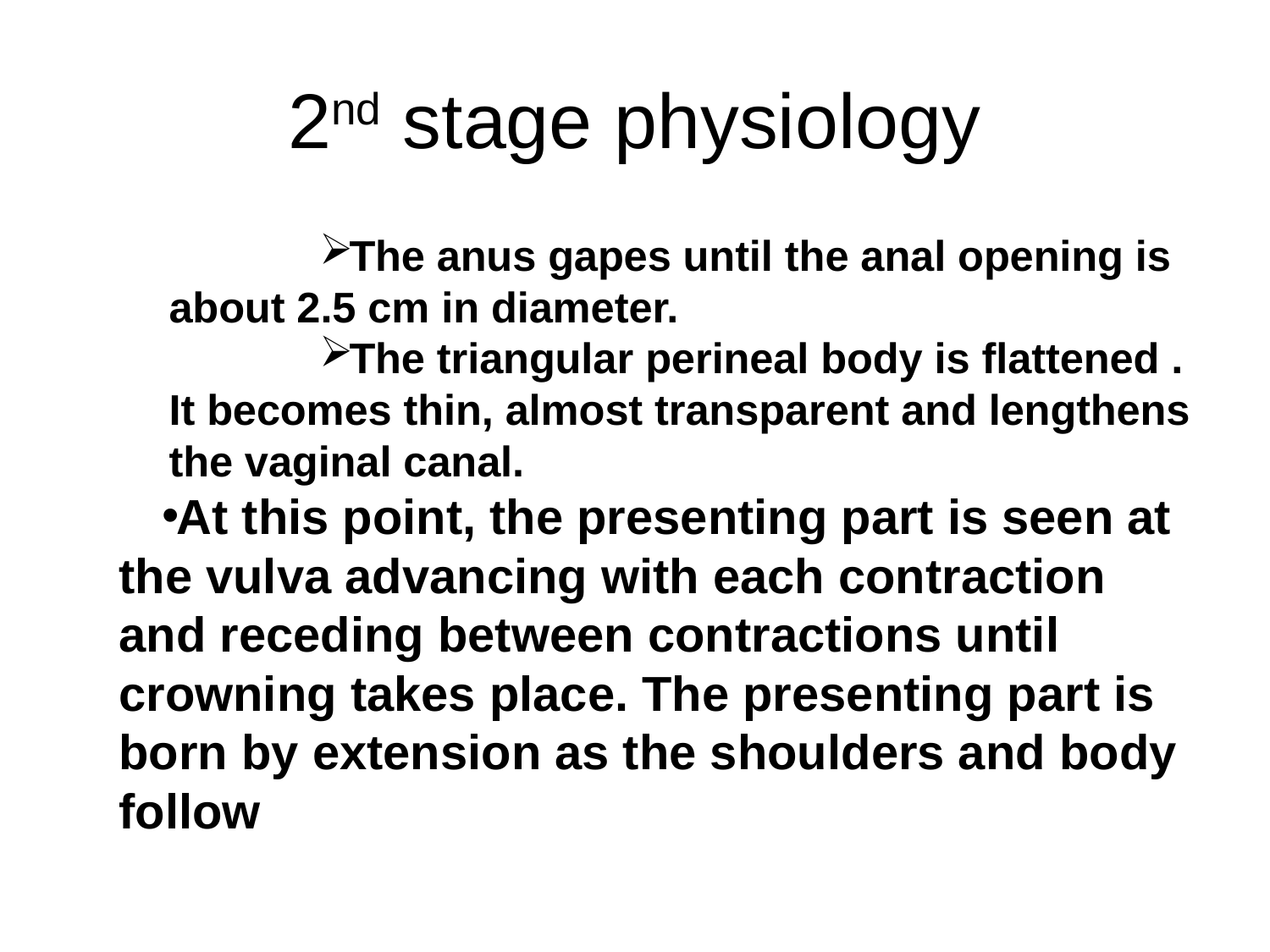

# 2nd stage physiology
The anus gapes until the anal opening is about 2.5 cm in diameter.
The triangular perineal body is flattened . It becomes thin, almost transparent and lengthens the vaginal canal.
At this point, the presenting part is seen at the vulva advancing with each contraction and receding between contractions until crowning takes place. The presenting part is born by extension as the shoulders and body follow